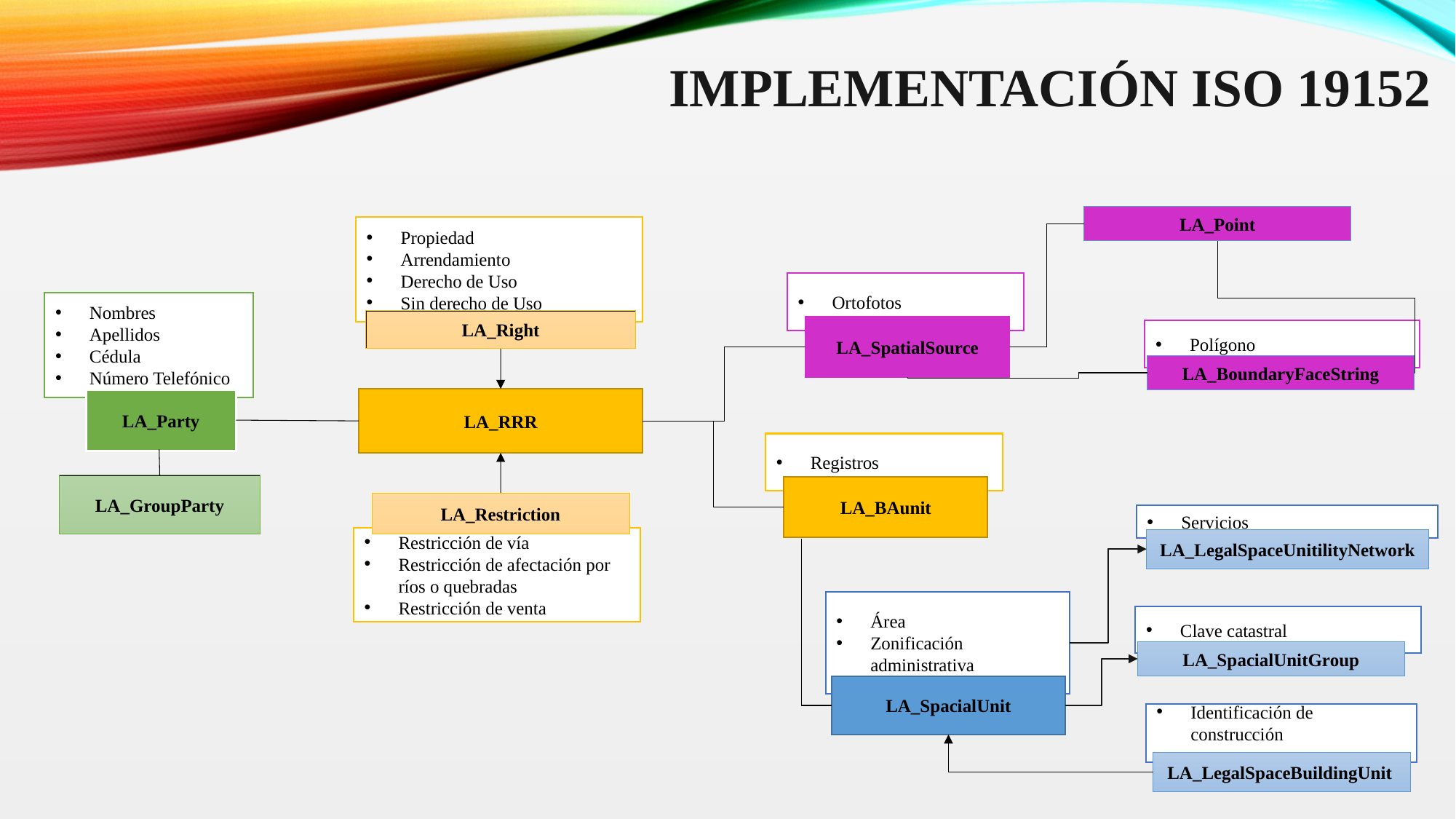

# IMPLEMENTACIÓN ISO 19152
LA_Point
Propiedad
Arrendamiento
Derecho de Uso
Sin derecho de Uso
Ortofotos
Nombres
Apellidos
Cédula
Número Telefónico
LA_Right
LA_SpatialSource
Polígono
LA_BoundaryFaceString
LA_RRR
LA_Party
Registros
LA_GroupParty
LA_BAunit
LA_Restriction
Servicios
Restricción de vía
Restricción de afectación por ríos o quebradas
Restricción de venta
LA_LegalSpaceUnitilityNetwork
Área
Zonificación administrativa
Clave catastral
LA_SpacialUnitGroup
LA_SpacialUnit
Identificación de construcción

LA_LegalSpaceBuildingUnit